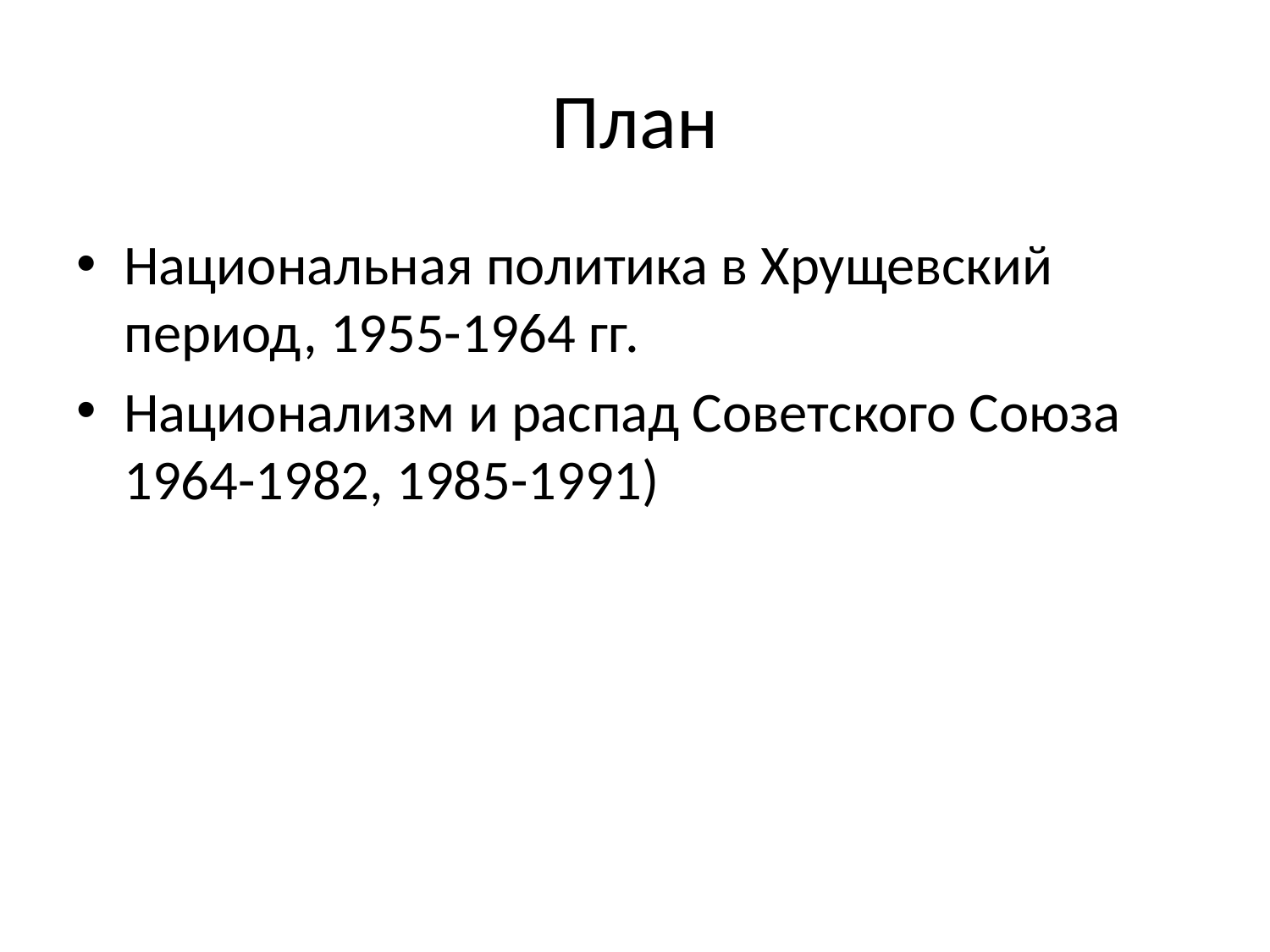

# План
Национальная политика в Хрущевский период, 1955-1964 гг.
Национализм и распад Советского Союза  1964-1982, 1985-1991)